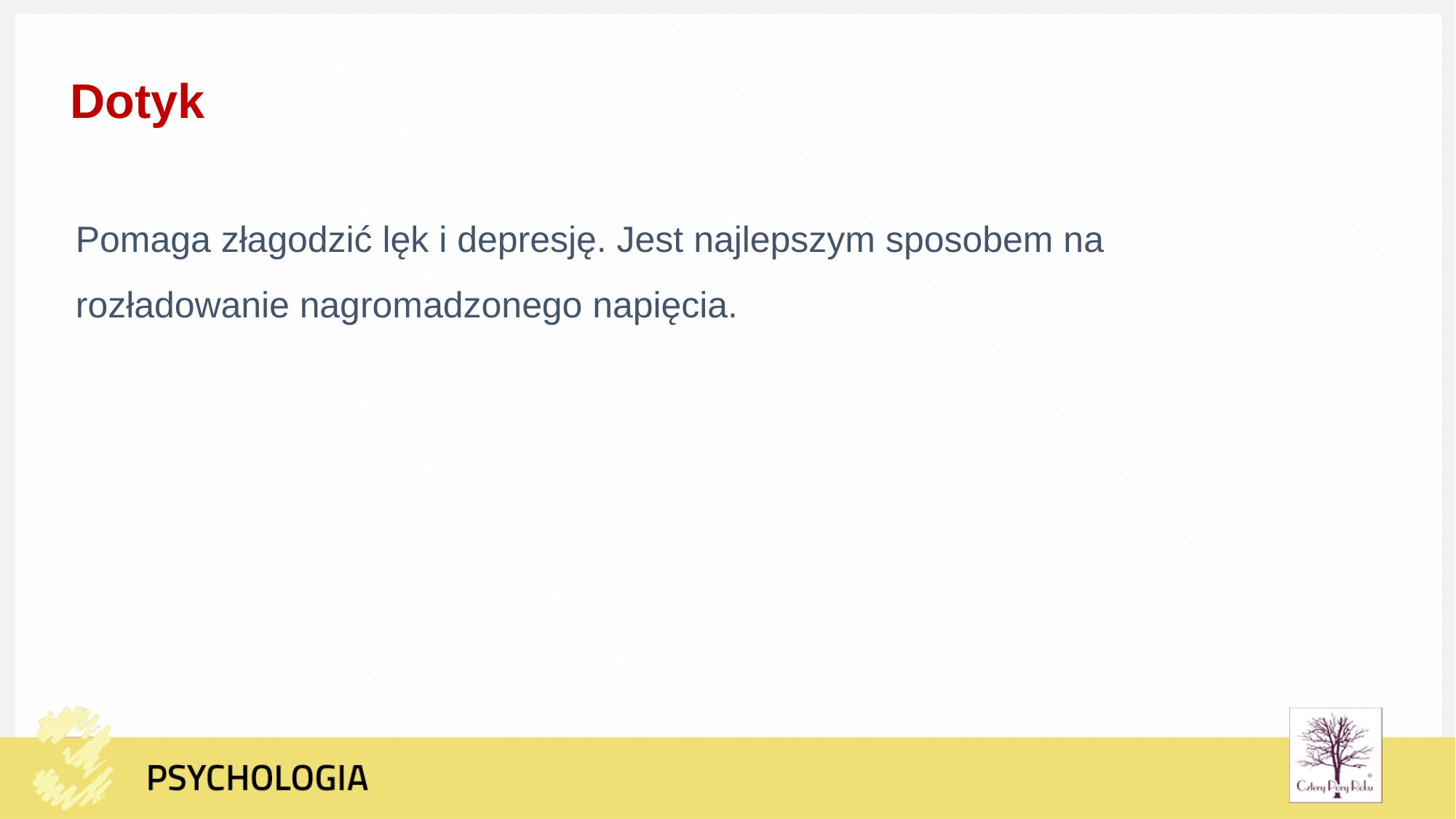

Dotyk
Pomaga złagodzić lęk i depresję. Jest najlepszym sposobem na rozładowanie nagromadzonego napięcia.